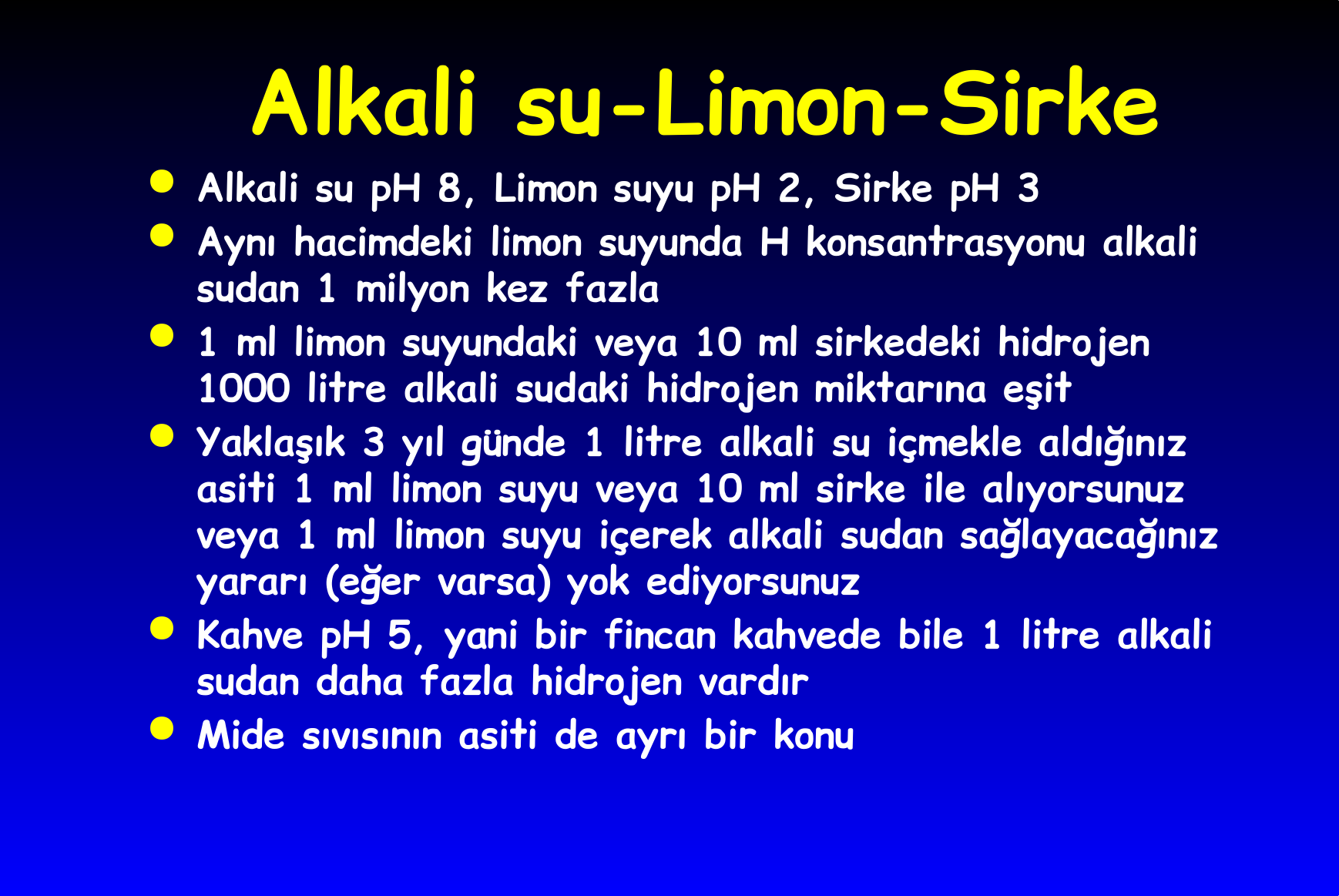

# Alkali su-Limon-Sirke
Alkali su pH 8, Limon suyu pH 2, Sirke pH 3
Aynı hacimdeki limon suyunda H konsantrasyonu alkali sudan 1 milyon kez fazla
1 ml limon suyundaki veya 10 ml sirkedeki hidrojen 1000 litre alkali sudaki hidrojen miktarına eşit
Yaklaşık 3 yıl günde 1 litre alkali su içmekle aldığınız asiti 1 ml limon suyu veya 10 ml sirke ile alıyorsunuz veya 1 ml limon suyu içerek alkali sudan sağlayacağınız yararı (eğer varsa) yok ediyorsunuz
Kahve pH 5, yani bir fincan kahvede bile 1 litre alkali sudan daha fazla hidrojen vardır
Mide sıvısının asiti de ayrı bir konu